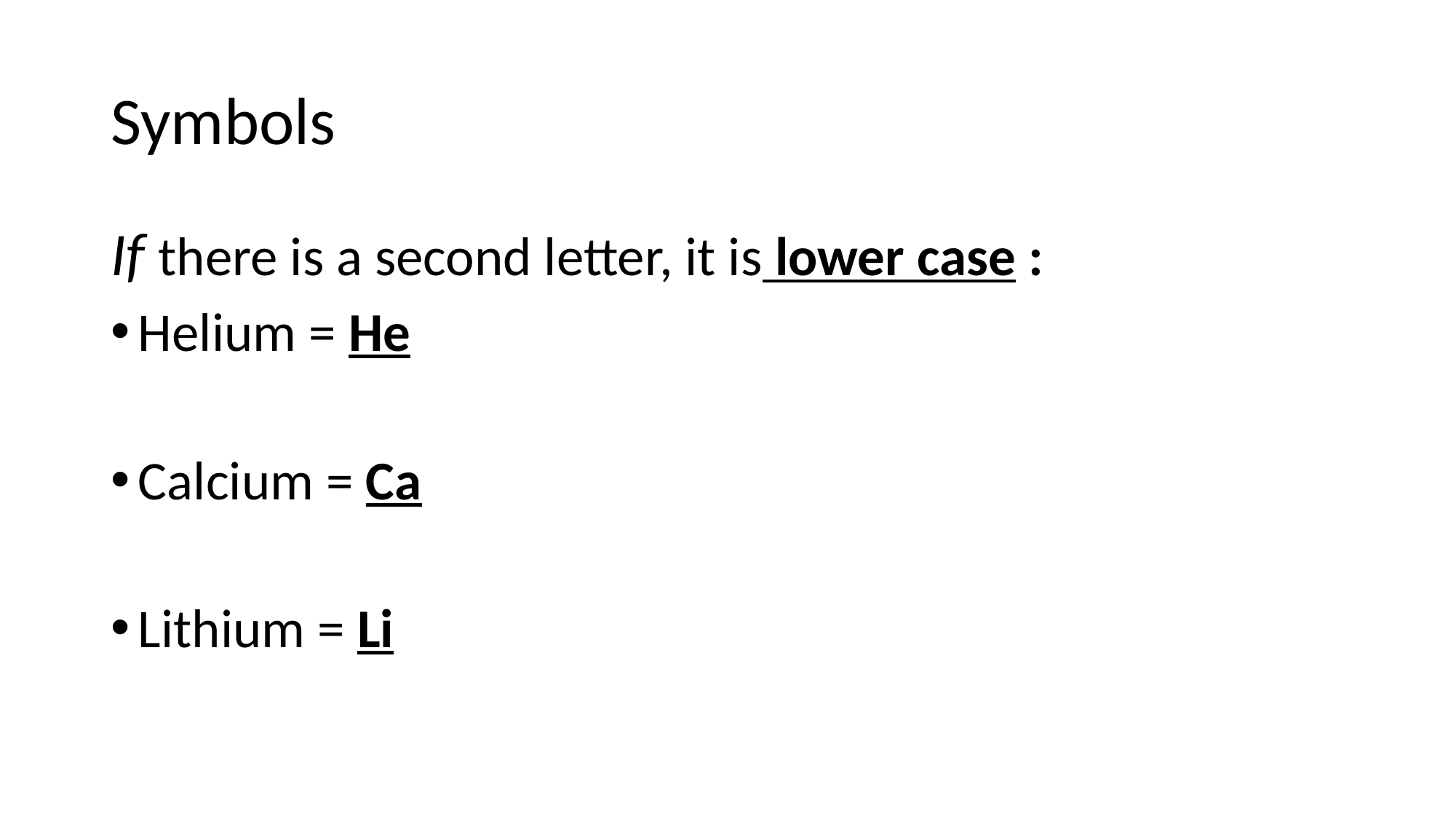

# Symbols
If there is a second letter, it is lower case :
Helium = He

Calcium = Ca

Lithium = Li